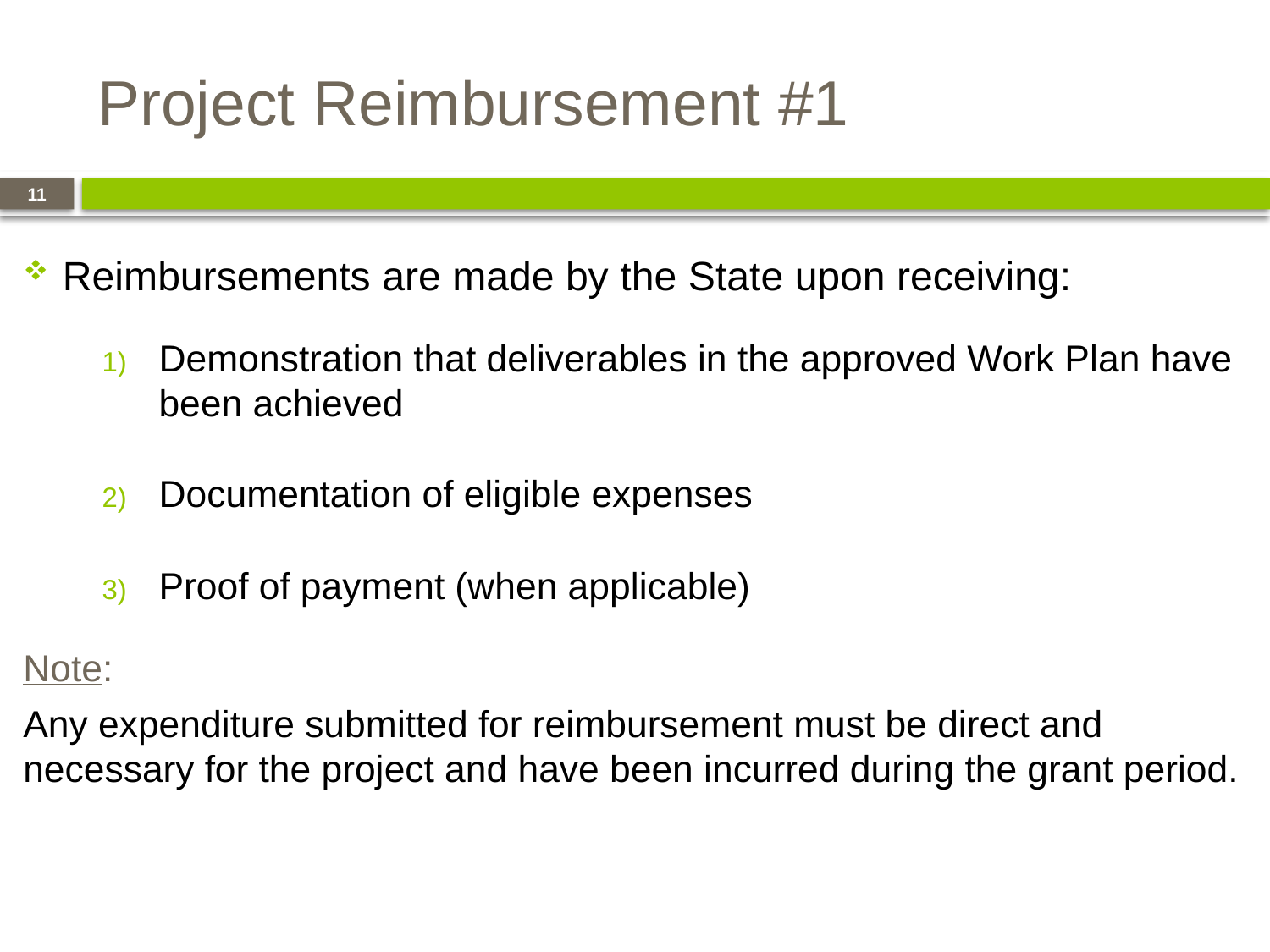

# Project Reimbursement #1
11
Reimbursements are made by the State upon receiving:

Demonstration that deliverables in the approved Work Plan have been achieved

Documentation of eligible expenses

Proof of payment (when applicable)

Note:
Any expenditure submitted for reimbursement must be direct and necessary for the project and have been incurred during the grant period.